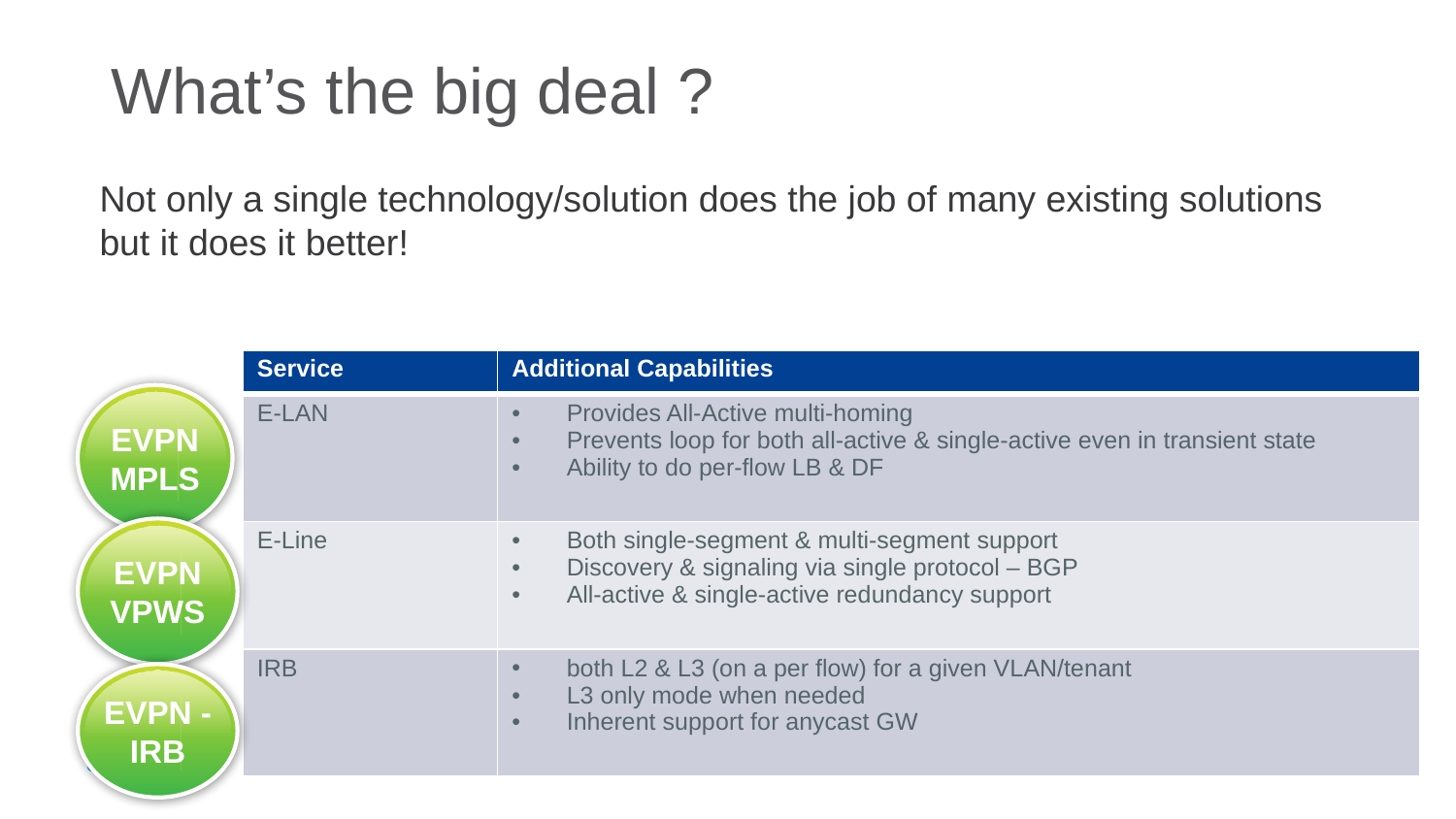

# What’s the big deal ?
Not only a single technology/solution does the job of many existing solutions but it does it better!
| Service | Additional Capabilities |
| --- | --- |
| E-LAN | Provides All-Active multi-homing Prevents loop for both all-active & single-active even in transient state Ability to do per-flow LB & DF |
| E-Line | Both single-segment & multi-segment support Discovery & signaling via single protocol – BGP All-active & single-active redundancy support |
| IRB | both L2 & L3 (on a per flow) for a given VLAN/tenant L3 only mode when needed Inherent support for anycast GW |

EVPN MPLS

EVPN VPWS

EVPN -IRB